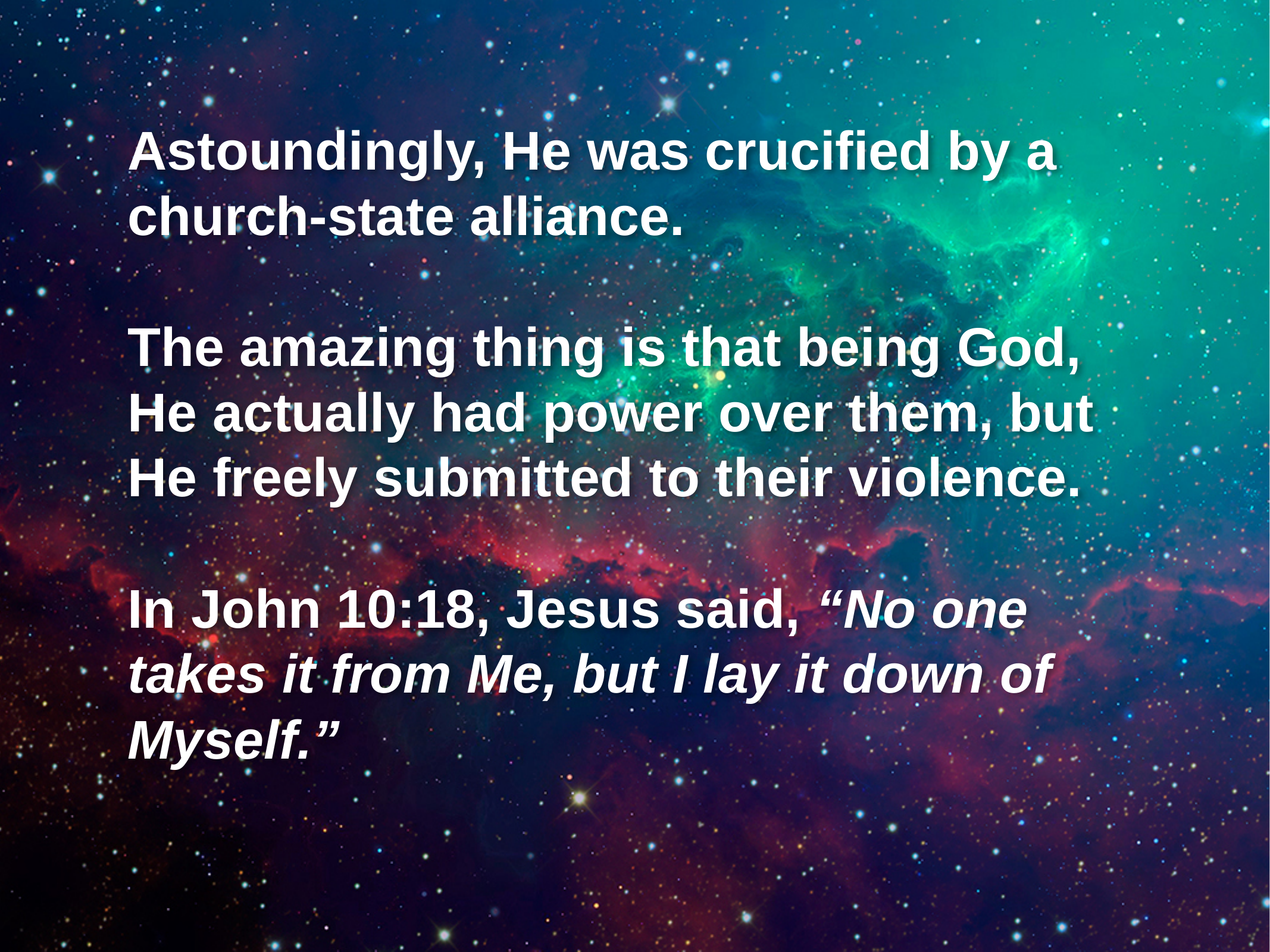

Astoundingly, He was crucified by a church-state alliance.
The amazing thing is that being God,
He actually had power over them, but He freely submitted to their violence.
In John 10:18, Jesus said, “No one takes it from Me, but I lay it down of Myself.”